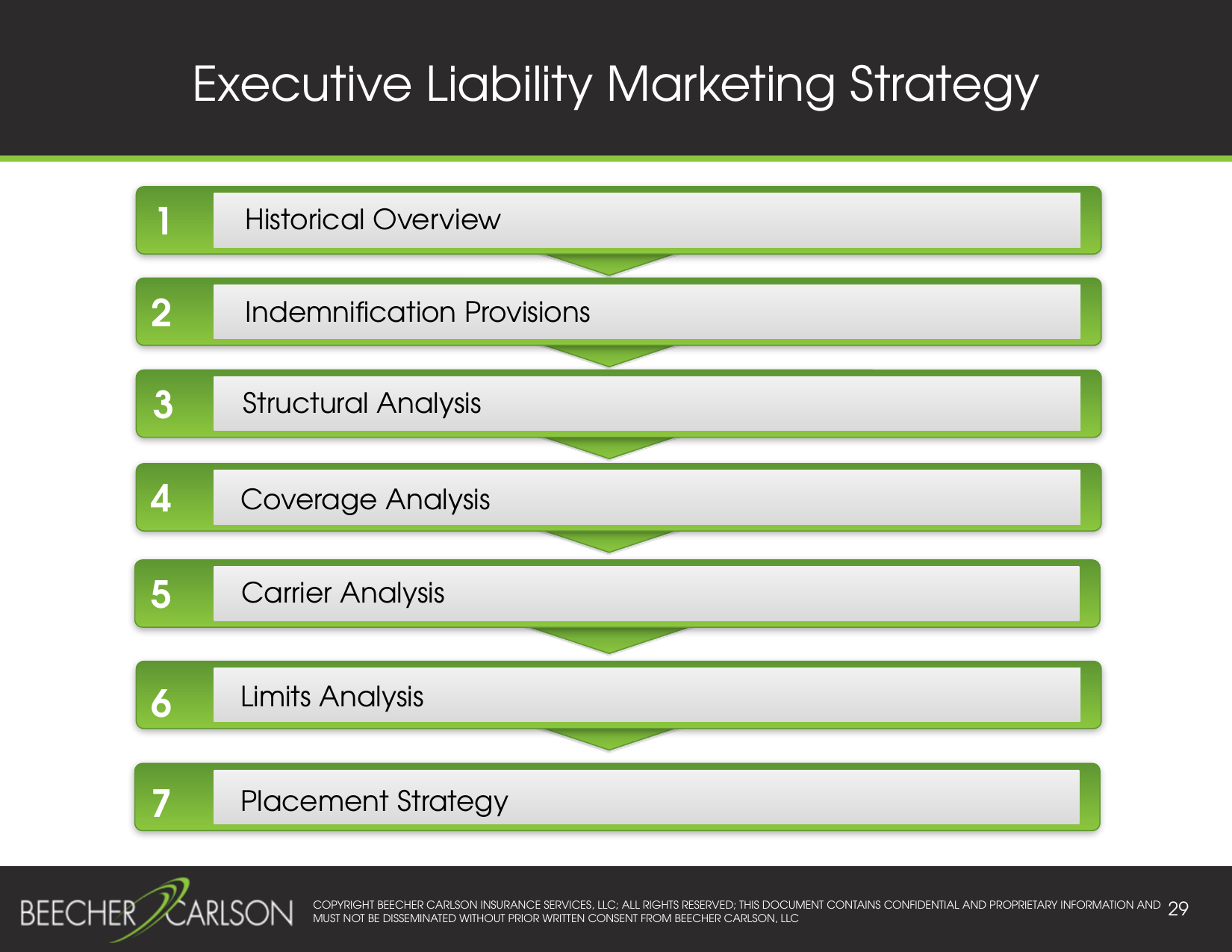

# Executive Liability Marketing Strategy

1

Historical Overview

2

Indemnification Provisions

3

Structural Analysis

4

Coverage Analysis

5

Carrier Analysis

6

Limits Analysis

7
Placement Strategy
29